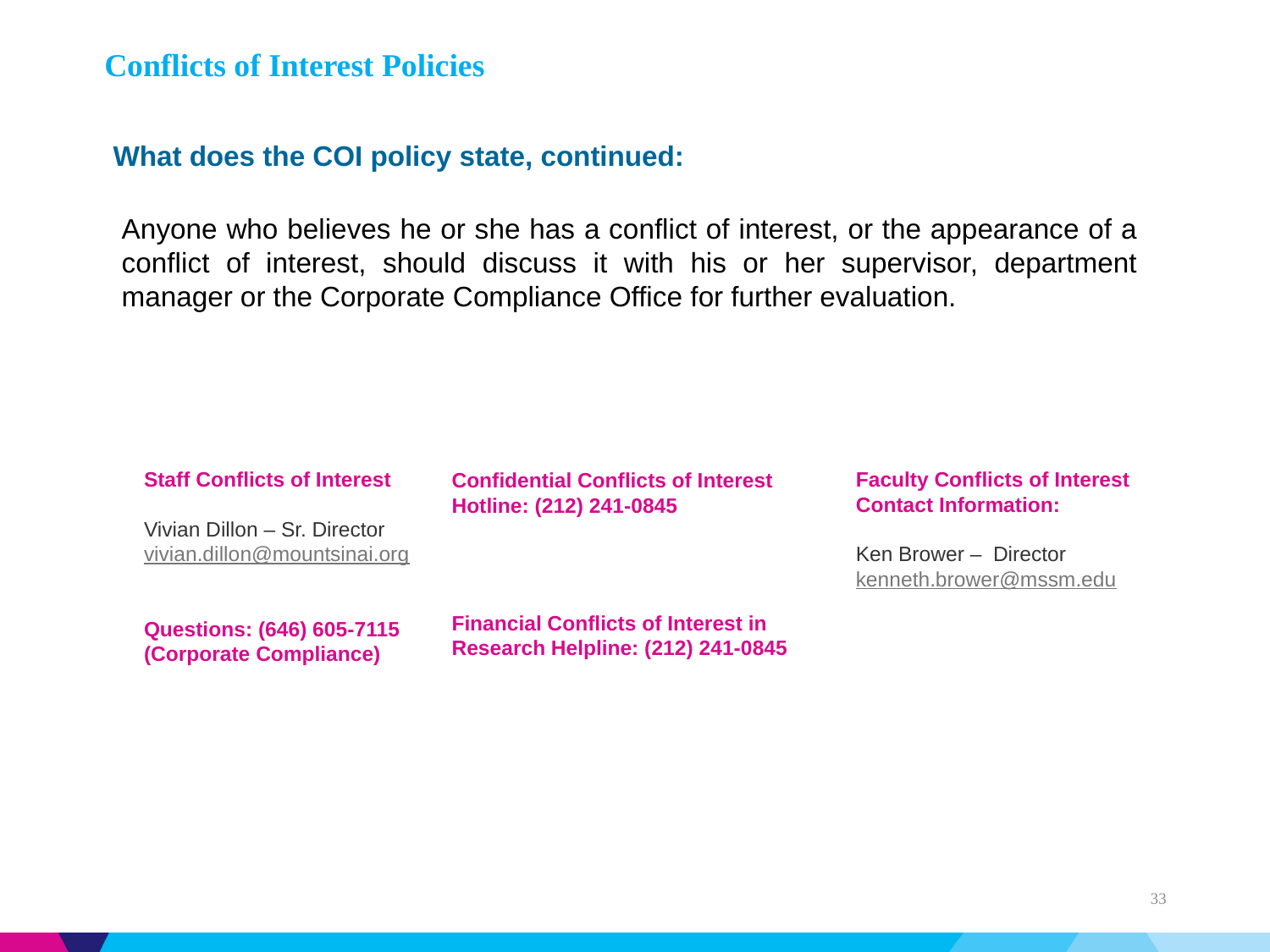

# Conflicts of Interest Policies
What does the COI policy state, continued:

Anyone who believes he or she has a conflict of interest, or the appearance of a conflict of interest, should discuss it with his or her supervisor, department manager or the Corporate Compliance Office for further evaluation.
Staff Conflicts of Interest

Vivian Dillon – Sr. Director vivian.dillon@mountsinai.org

Questions: (646) 605-7115
(Corporate Compliance)

Confidential Conflicts of Interest  Hotline: (212) 241-0845

Financial Conflicts of Interest in Research Helpline: (212) 241-0845

Faculty Conflicts of Interest  Contact Information:
Ken Brower –  Director kenneth.brower@mssm.edu

33